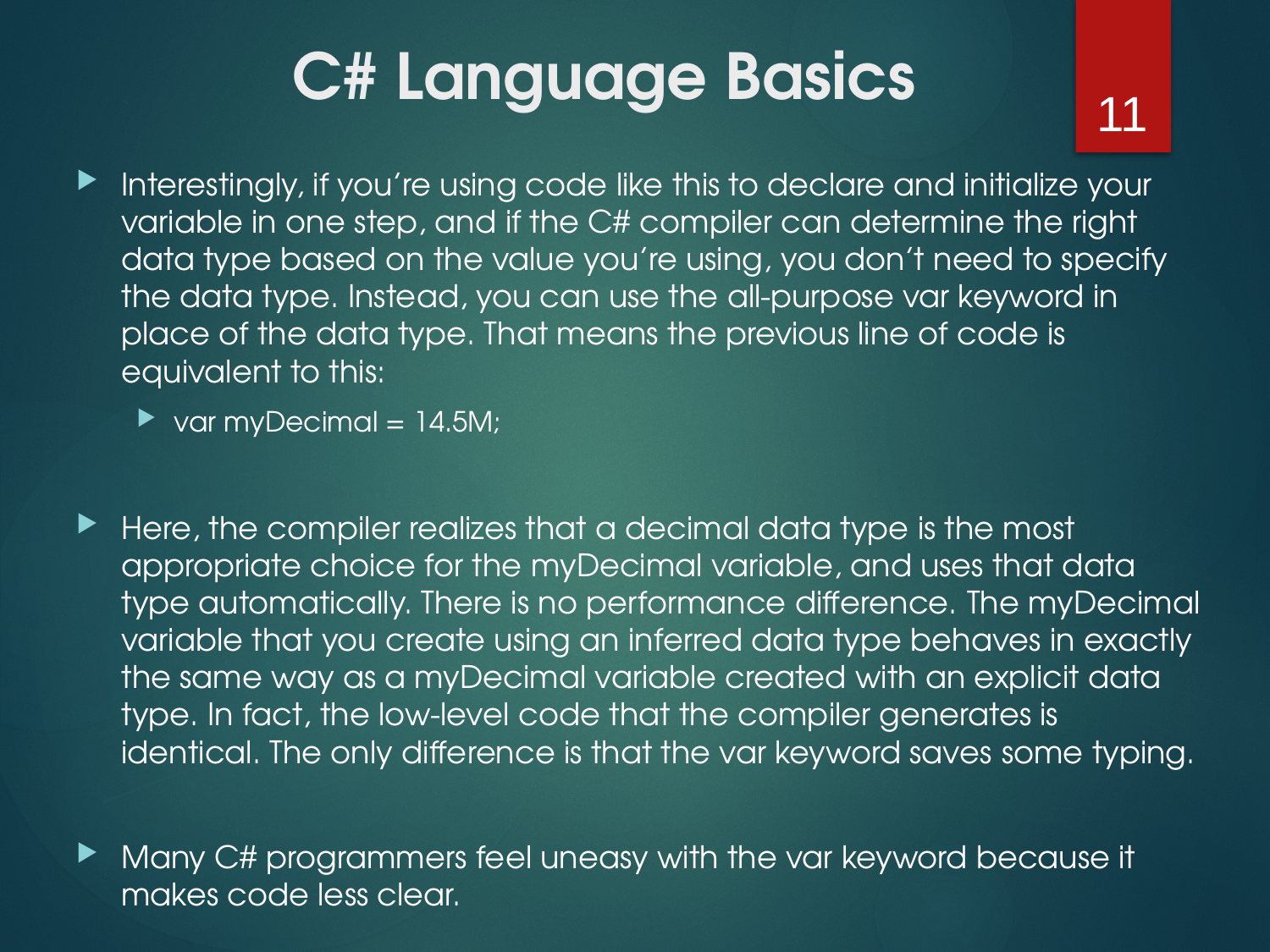

# C# Language Basics
11
Interestingly, if you’re using code like this to declare and initialize your variable in one step, and if the C# compiler can determine the right data type based on the value you’re using, you don’t need to specify the data type. Instead, you can use the all-purpose var keyword in place of the data type. That means the previous line of code is equivalent to this:
var myDecimal = 14.5M;

Here, the compiler realizes that a decimal data type is the most appropriate choice for the myDecimal variable, and uses that data type automatically. There is no performance difference. The myDecimal variable that you create using an inferred data type behaves in exactly the same way as a myDecimal variable created with an explicit data type. In fact, the low-level code that the compiler generates is identical. The only difference is that the var keyword saves some typing.

Many C# programmers feel uneasy with the var keyword because it makes code less clear.